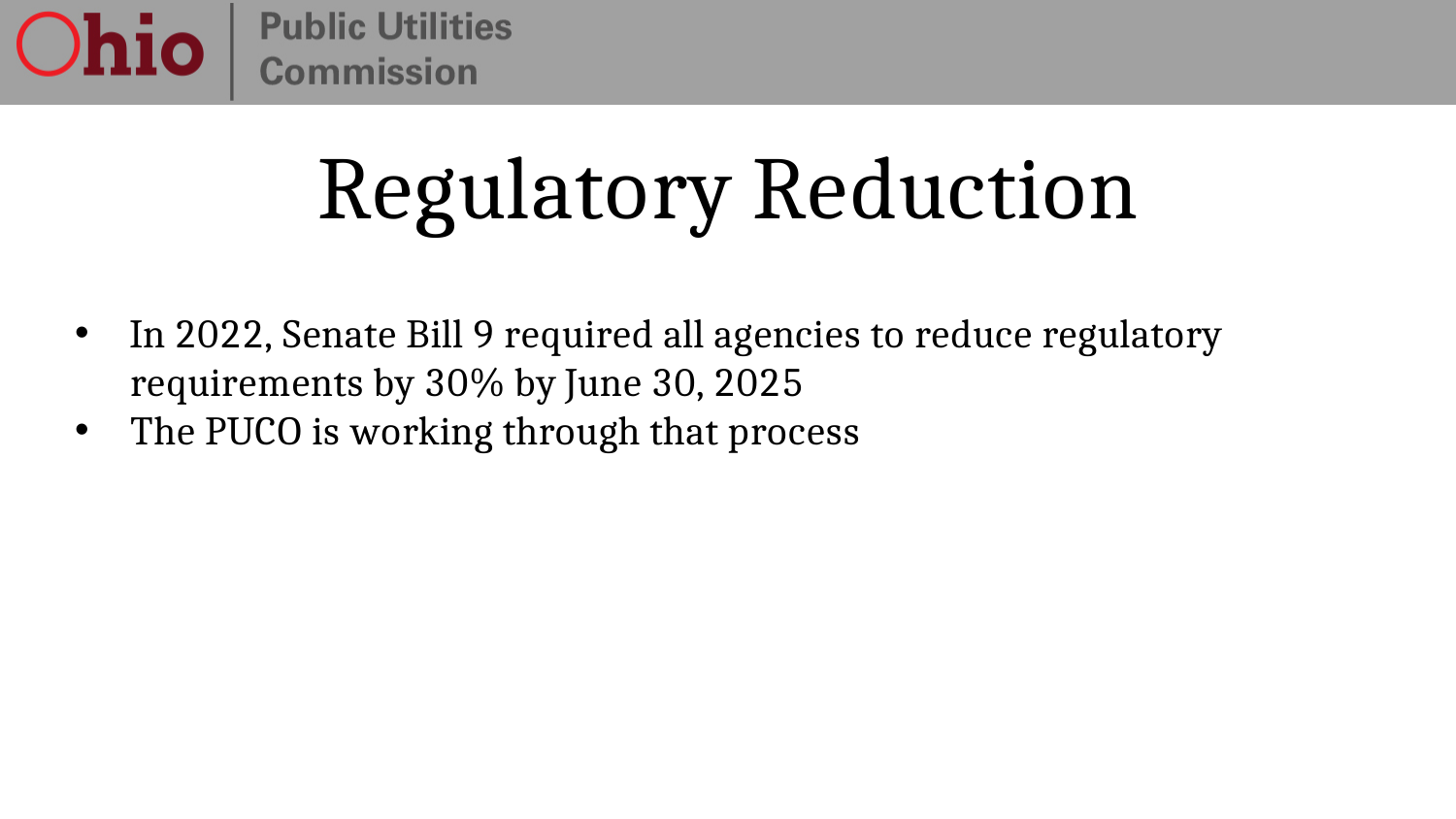

# Regulatory Reduction
In 2022, Senate Bill 9 required all agencies to reduce regulatory requirements by 30% by June 30, 2025
The PUCO is working through that process